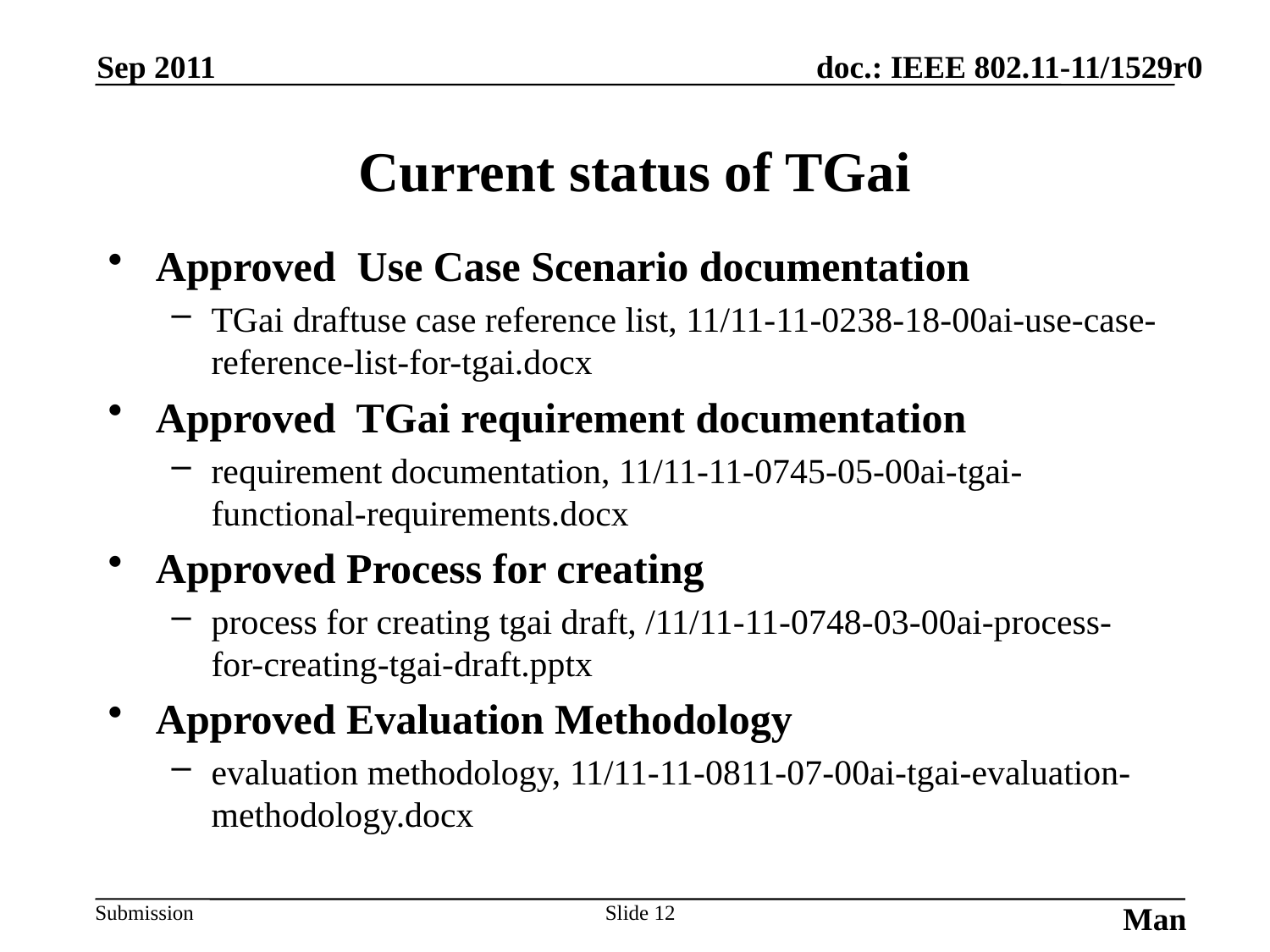

Mano (Root), Siep (CSR), Emmelmann (Fokus), Lambert (Marvel)
Sep 2011
# Current status of TGai
Approved  Use Case Scenario documentation
TGai draftuse case reference list, 11/11-11-0238-18-00ai-use-case-reference-list-for-tgai.docx
Approved  TGai requirement documentation
requirement documentation, 11/11-11-0745-05-00ai-tgai-functional-requirements.docx
Approved Process for creating
process for creating tgai draft, /11/11-11-0748-03-00ai-process-for-creating-tgai-draft.pptx
Approved Evaluation Methodology
evaluation methodology, 11/11-11-0811-07-00ai-tgai-evaluation-methodology.docx

Slide 12